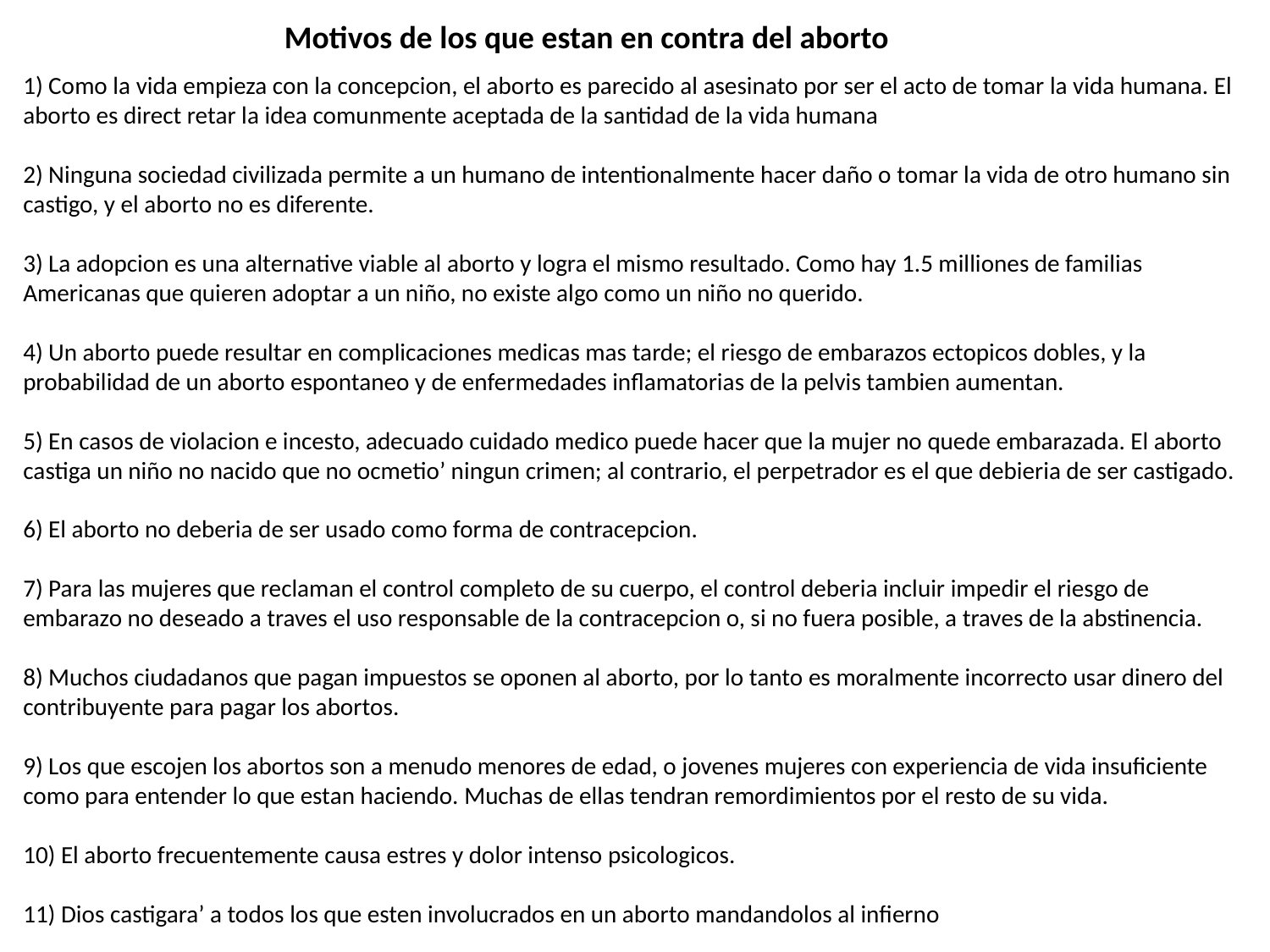

Motivos de los que estan en contra del aborto
1) Como la vida empieza con la concepcion, el aborto es parecido al asesinato por ser el acto de tomar la vida humana. El aborto es direct retar la idea comunmente aceptada de la santidad de la vida humana

2) Ninguna sociedad civilizada permite a un humano de intentionalmente hacer daño o tomar la vida de otro humano sin castigo, y el aborto no es diferente.

3) La adopcion es una alternative viable al aborto y logra el mismo resultado. Como hay 1.5 milliones de familias Americanas que quieren adoptar a un niño, no existe algo como un niño no querido.

4) Un aborto puede resultar en complicaciones medicas mas tarde; el riesgo de embarazos ectopicos dobles, y la probabilidad de un aborto espontaneo y de enfermedades inflamatorias de la pelvis tambien aumentan.

5) En casos de violacion e incesto, adecuado cuidado medico puede hacer que la mujer no quede embarazada. El aborto castiga un niño no nacido que no ocmetio’ ningun crimen; al contrario, el perpetrador es el que debieria de ser castigado.

6) El aborto no deberia de ser usado como forma de contracepcion.

7) Para las mujeres que reclaman el control completo de su cuerpo, el control deberia incluir impedir el riesgo de embarazo no deseado a traves el uso responsable de la contracepcion o, si no fuera posible, a traves de la abstinencia.

8) Muchos ciudadanos que pagan impuestos se oponen al aborto, por lo tanto es moralmente incorrecto usar dinero del contribuyente para pagar los abortos.

9) Los que escojen los abortos son a menudo menores de edad, o jovenes mujeres con experiencia de vida insuficiente como para entender lo que estan haciendo. Muchas de ellas tendran remordimientos por el resto de su vida.

10) El aborto frecuentemente causa estres y dolor intenso psicologicos.

11) Dios castigara’ a todos los que esten involucrados en un aborto mandandolos al infierno